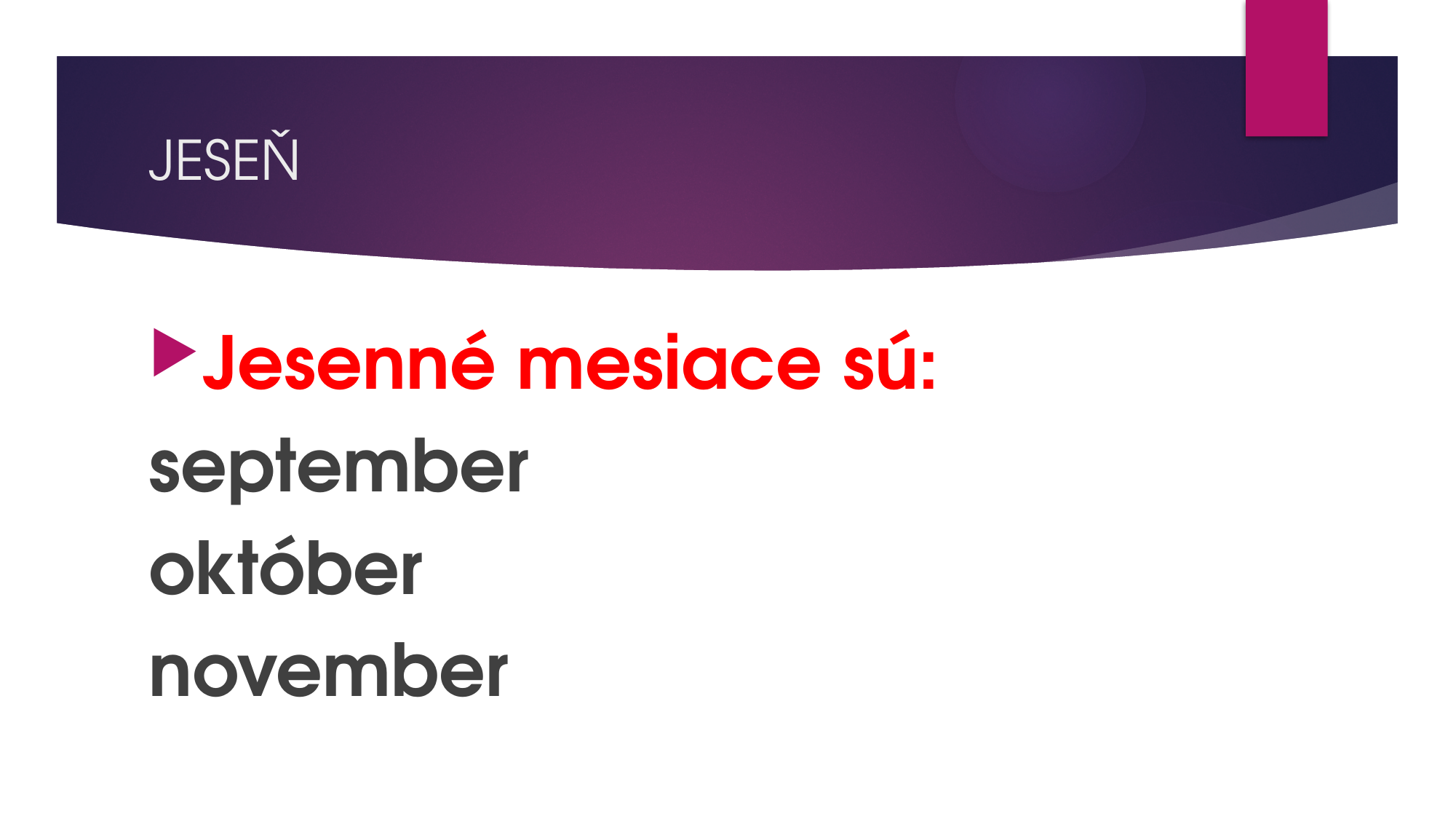

# JESEŇ
Jesenné mesiace sú:
september
október
november